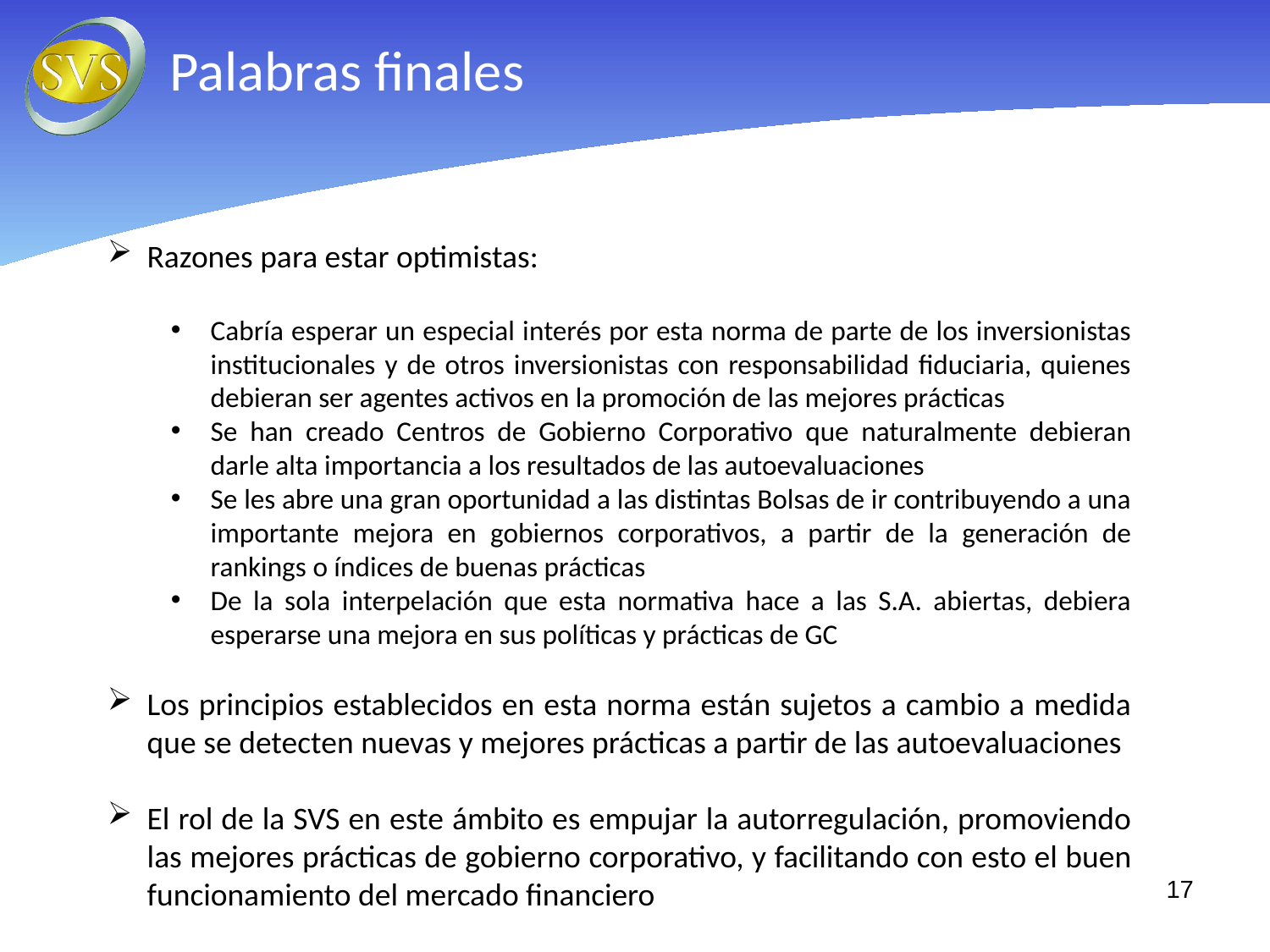

Palabras finales
Razones para estar optimistas:

Cabría esperar un especial interés por esta norma de parte de los inversionistas institucionales y de otros inversionistas con responsabilidad fiduciaria, quienes debieran ser agentes activos en la promoción de las mejores prácticas
Se han creado Centros de Gobierno Corporativo que naturalmente debieran darle alta importancia a los resultados de las autoevaluaciones
Se les abre una gran oportunidad a las distintas Bolsas de ir contribuyendo a una importante mejora en gobiernos corporativos, a partir de la generación de rankings o índices de buenas prácticas
De la sola interpelación que esta normativa hace a las S.A. abiertas, debiera esperarse una mejora en sus políticas y prácticas de GC

Los principios establecidos en esta norma están sujetos a cambio a medida que se detecten nuevas y mejores prácticas a partir de las autoevaluaciones

El rol de la SVS en este ámbito es empujar la autorregulación, promoviendo las mejores prácticas de gobierno corporativo, y facilitando con esto el buen funcionamiento del mercado financiero
17